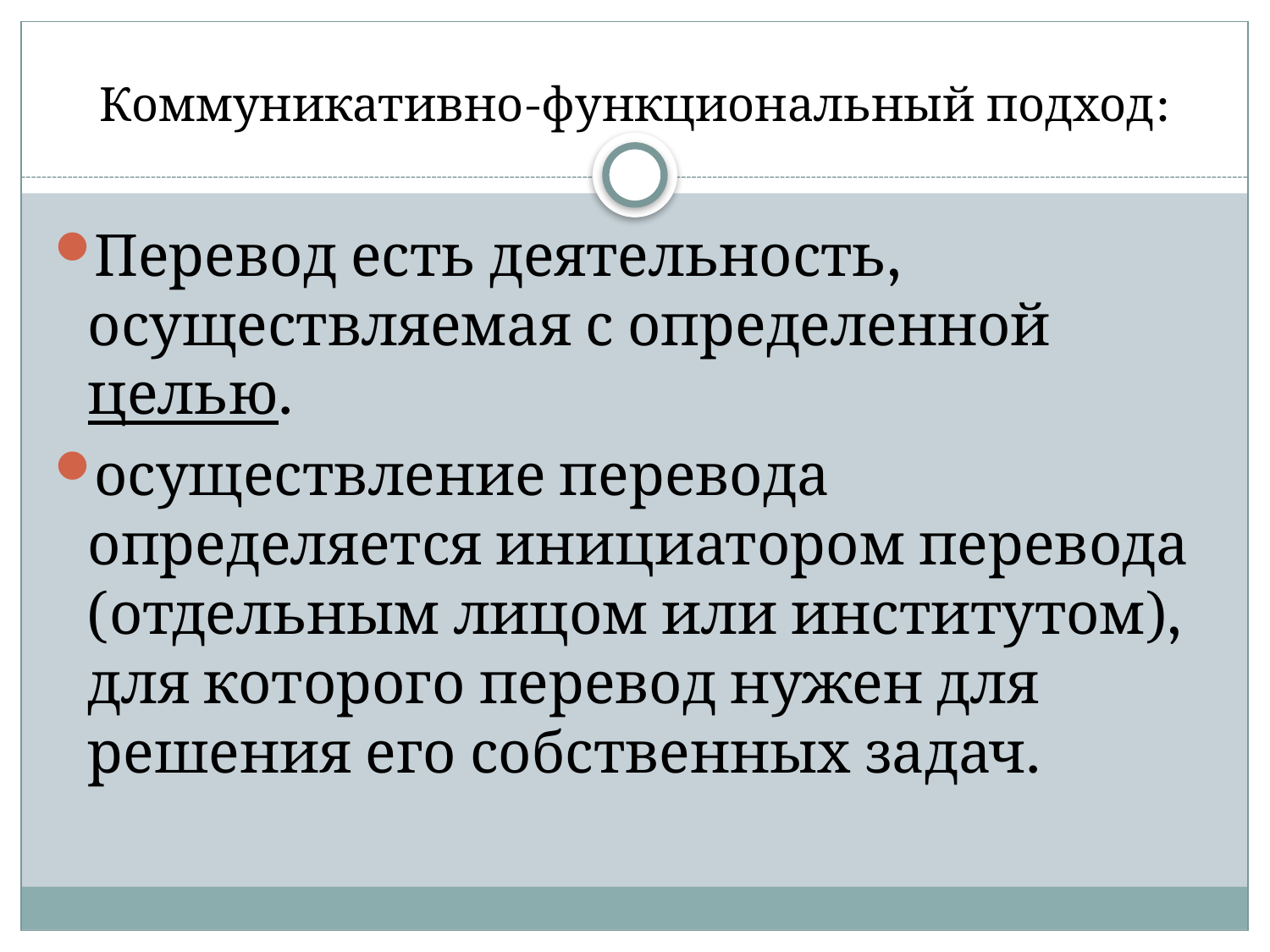

# Коммуникативно-функциональный подход:
Перевод есть деятельность, осуществляемая с определенной целью.
осуществление перевода определяется инициатором перевода (отдельным лицом или институтом), для которого перевод нужен для решения его собственных задач.